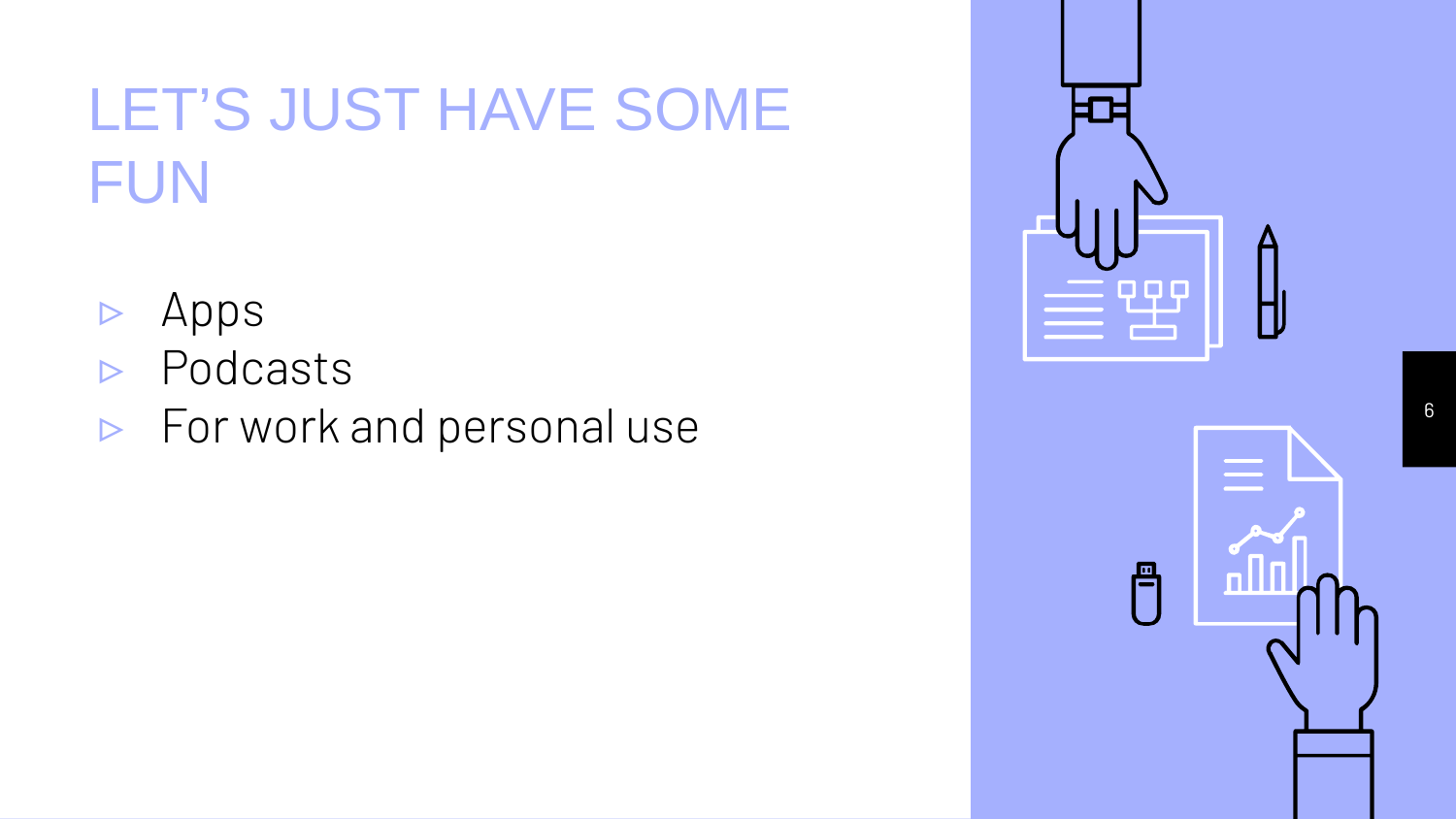

# LET’S JUST HAVE SOME FUN
Apps
Podcasts
For work and personal use

6